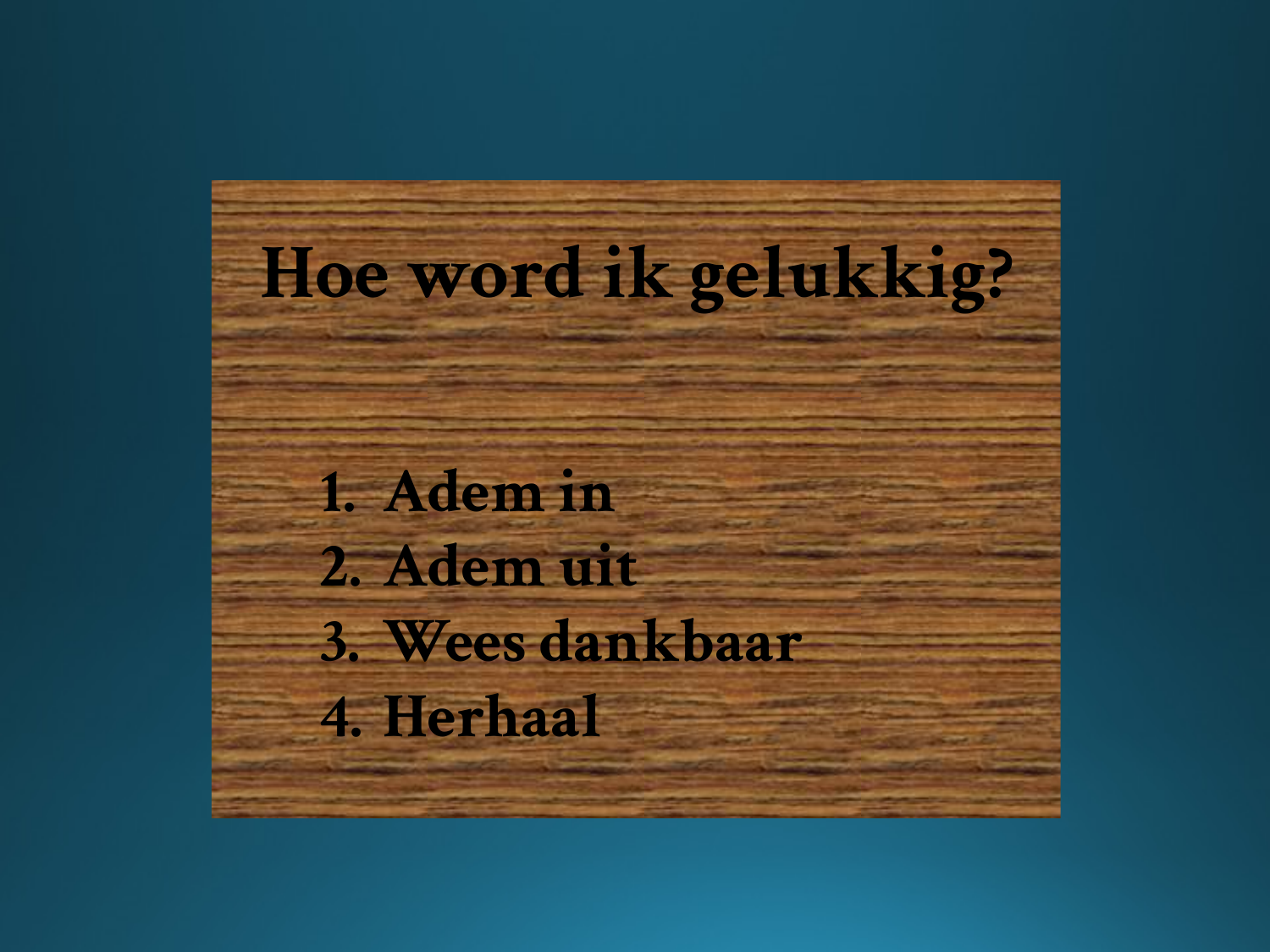

Adem in
Adem uit
Wees dankbaar
Herhaal
# Hoe word ik gelukkig?